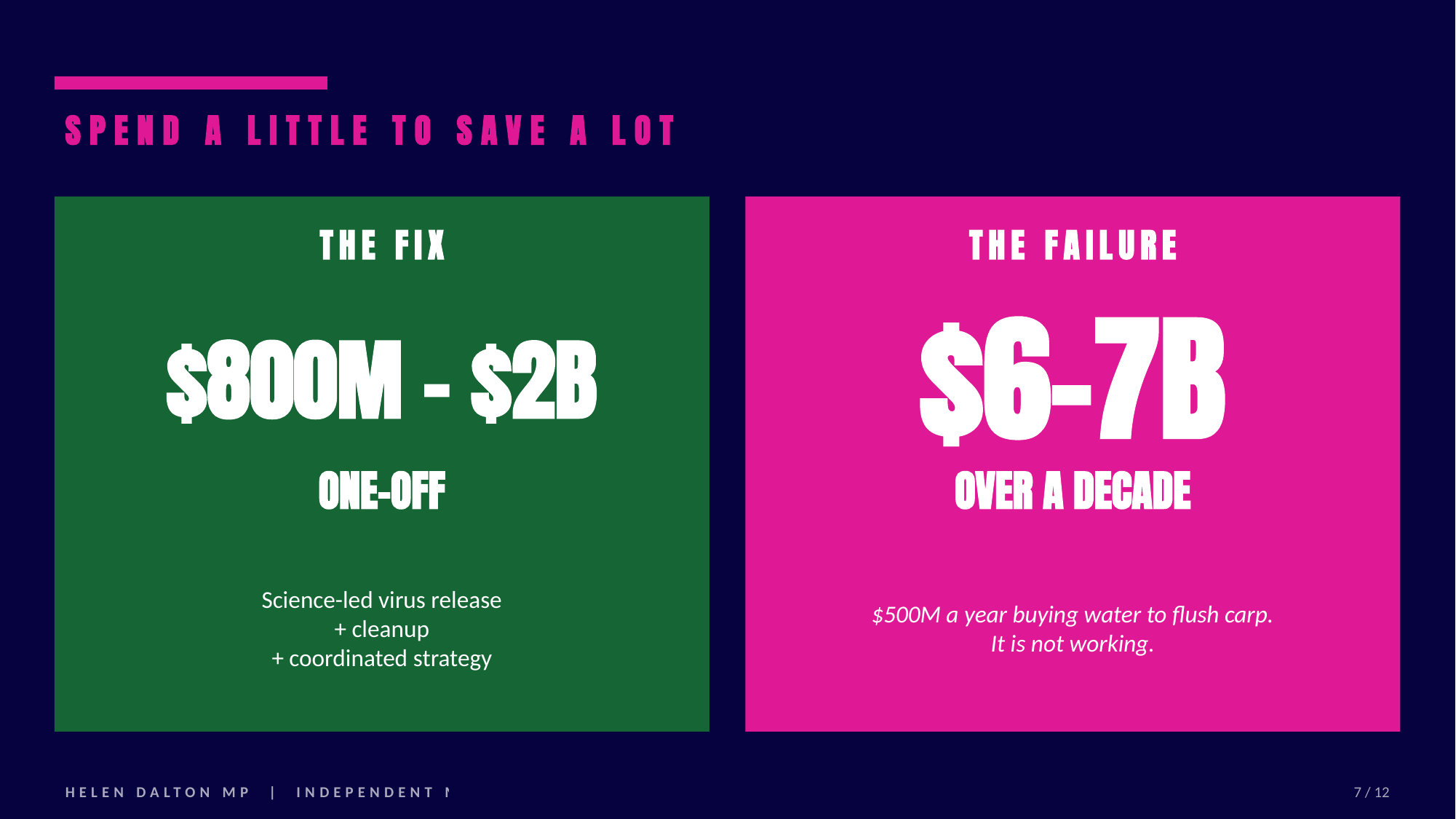

SPEND A LITTLE TO SAVE A LOT

THE FIX
THE FAILURE
$800M - $2B
$6-7B
ONE-OFF
OVER A DECADE
Science-led virus release
+ cleanup
+ coordinated strategy
$500M a year buying water to flush carp.
It is not working.
HELEN DALTON MP  |  INDEPENDENT MEMBER FOR MURRAY
7 / 12